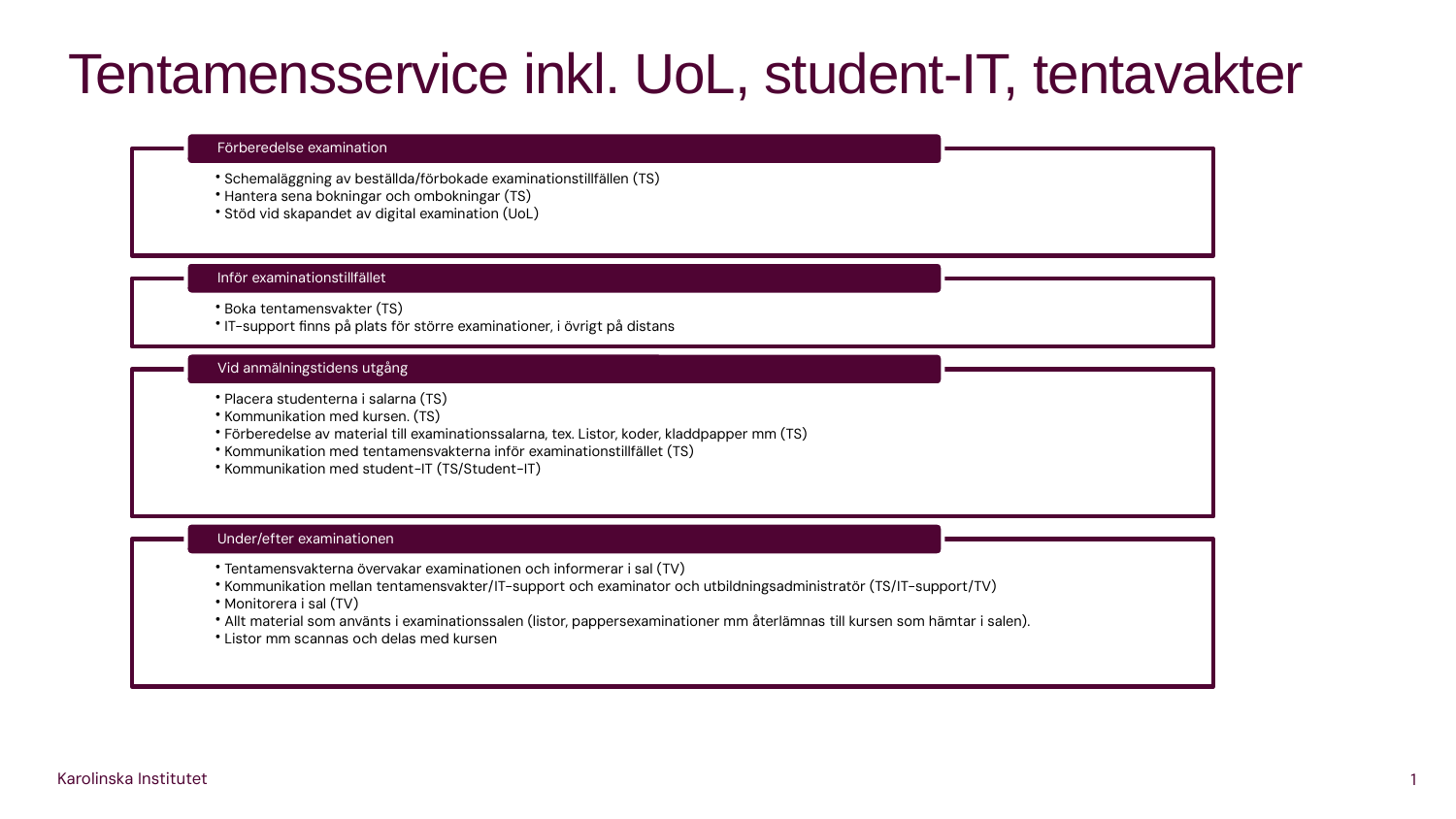

# Tentamensservice inkl. UoL, student-IT, tentavakter
Schemaläggning av beställda/förbokade examinationstillfällen (TS)
Hantera sena bokningar och ombokningar (TS)
Stöd vid skapandet av digital examination (UoL)

Förberedelse examination
Boka tentamensvakter (TS)
IT-support finns på plats för större examinationer, i övrigt på distans
Inför examinationstillfället
Placera studenterna i salarna (TS)
Kommunikation med kursen. (TS)
Förberedelse av material till examinationssalarna, tex. Listor, koder, kladdpapper mm (TS)
Kommunikation med tentamensvakterna inför examinationstillfället (TS)
Kommunikation med student-IT (TS/Student-IT)

Vid anmälningstidens utgång
Tentamensvakterna övervakar examinationen och informerar i sal (TV)
Kommunikation mellan tentamensvakter/IT-support och examinator och utbildningsadministratör (TS/IT-support/TV)
Monitorera i sal (TV)
Allt material som använts i examinationssalen (listor, pappersexaminationer mm återlämnas till kursen som hämtar i salen).
Listor mm scannas och delas med kursen

Under/efter examinationen

1
Karolinska Institutet